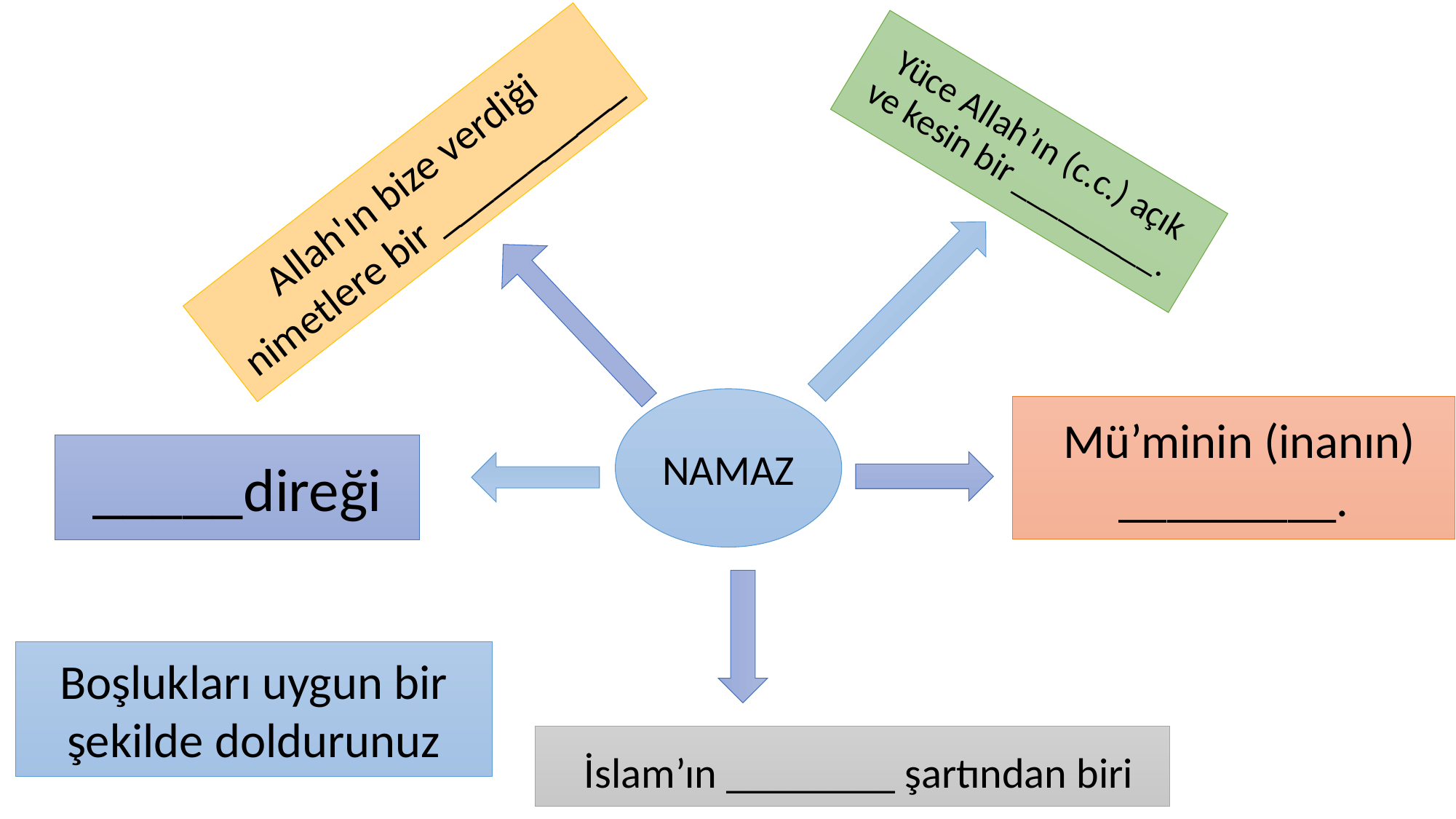

# Yüce Allah’ın (c.c.) açık ve kesin bir _________.

Allah'ın bize verdiği nimetlere bir ___________

NAMAZ
 Mü’minin (inanın) _________.
_____direği

Boşlukları uygun bir şekilde doldurunuz
 İslam’ın ________ şartından biri